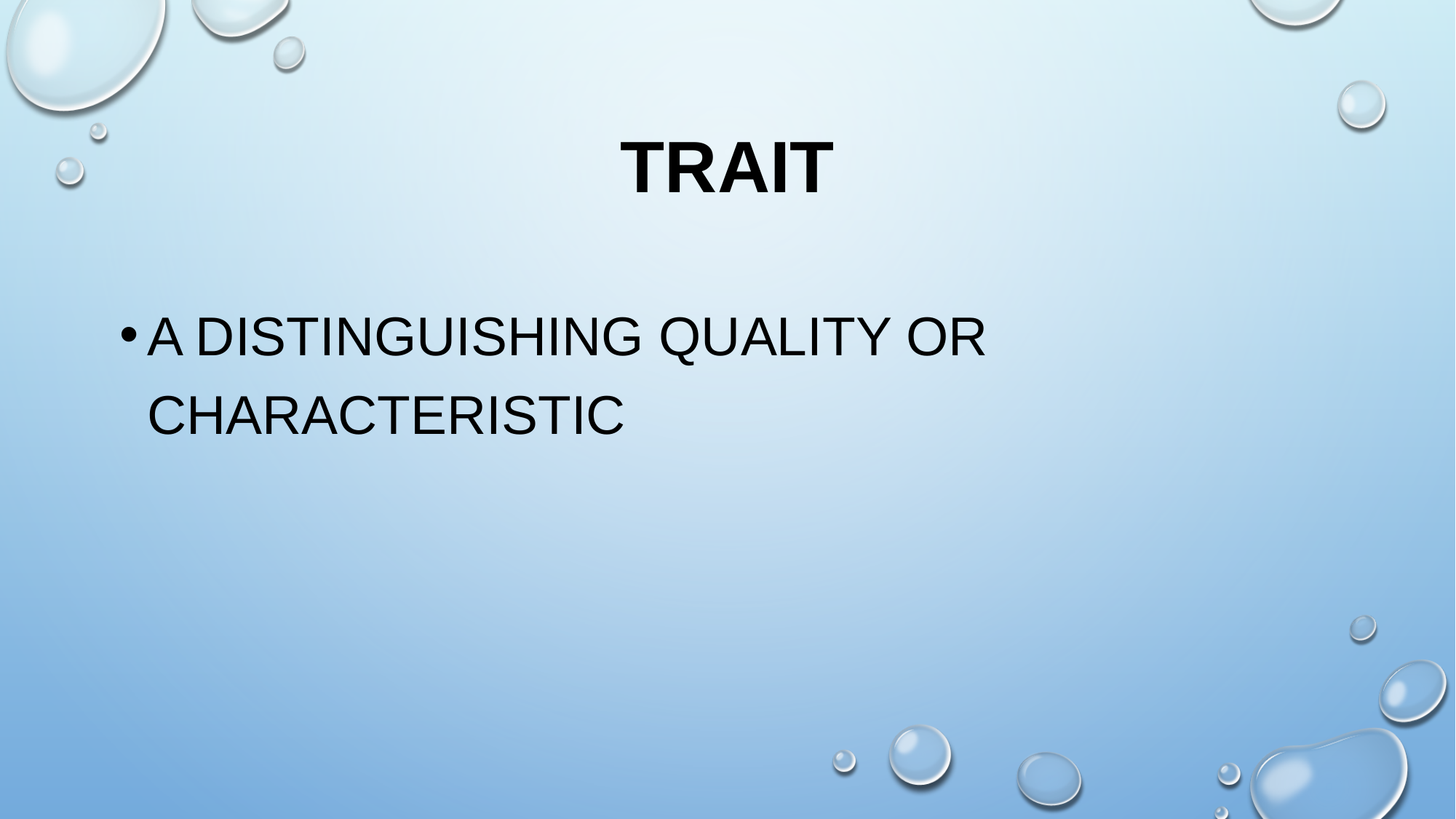

# trait
a distinguishing quality or characteristic